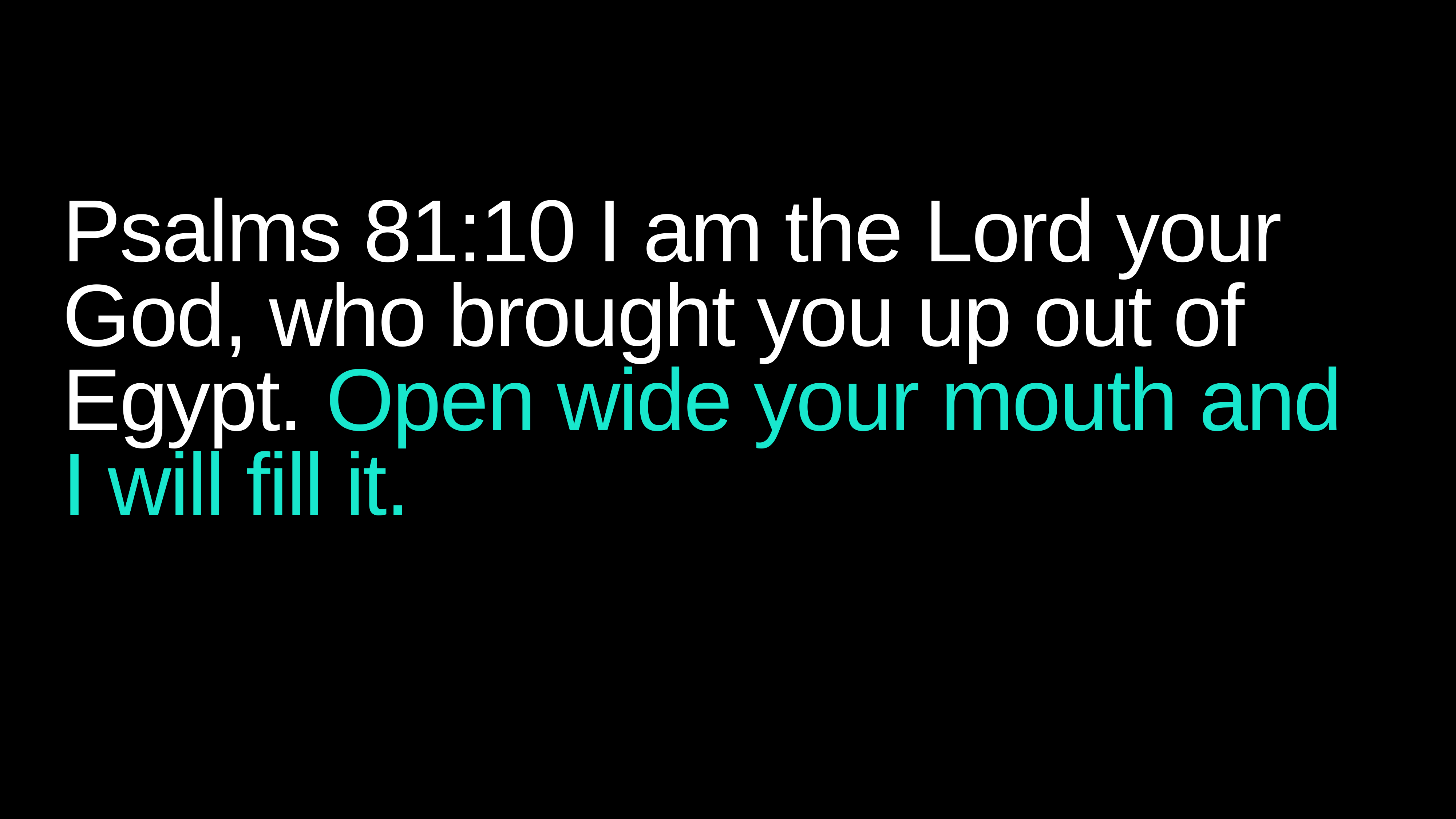

# Psalms 81:10 I am the Lord your God, who brought you up out of Egypt. Open wide your mouth and I will fill it.